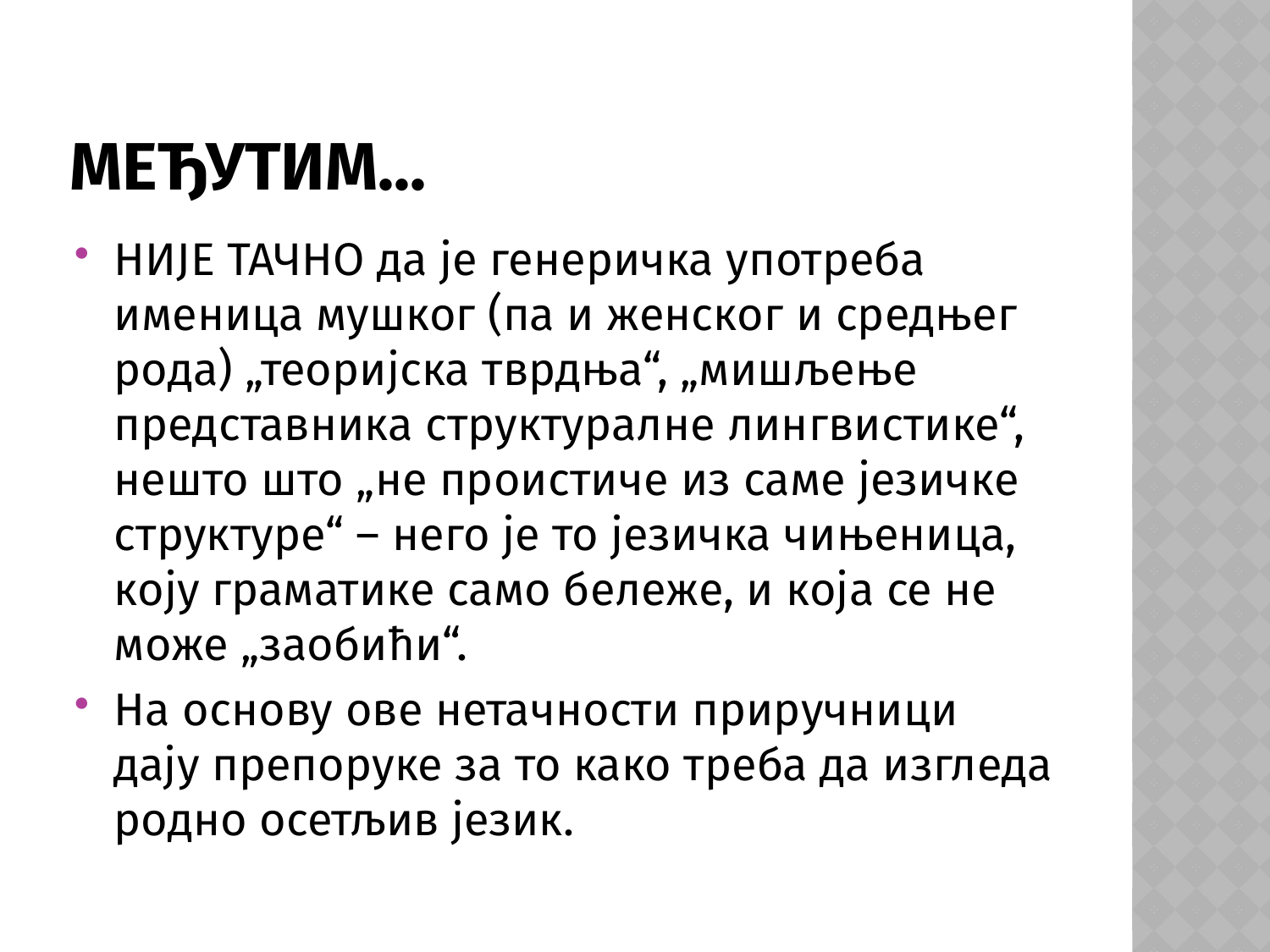

# МЕЂУТИМ...
НИЈЕ ТАЧНО да је генеричка употреба именица мушког (па и женског и средњег рода) „теоријска тврдња“, „мишљење представника структуралне лингвистике“, нешто што „не проистиче из саме језичке структуре“ – него је то језичка чињеница, коју граматике само бележе, и која се не може „заобићи“.
На основу ове нетачности приручници дају препоруке за то како треба да изгледа родно осетљив језик.